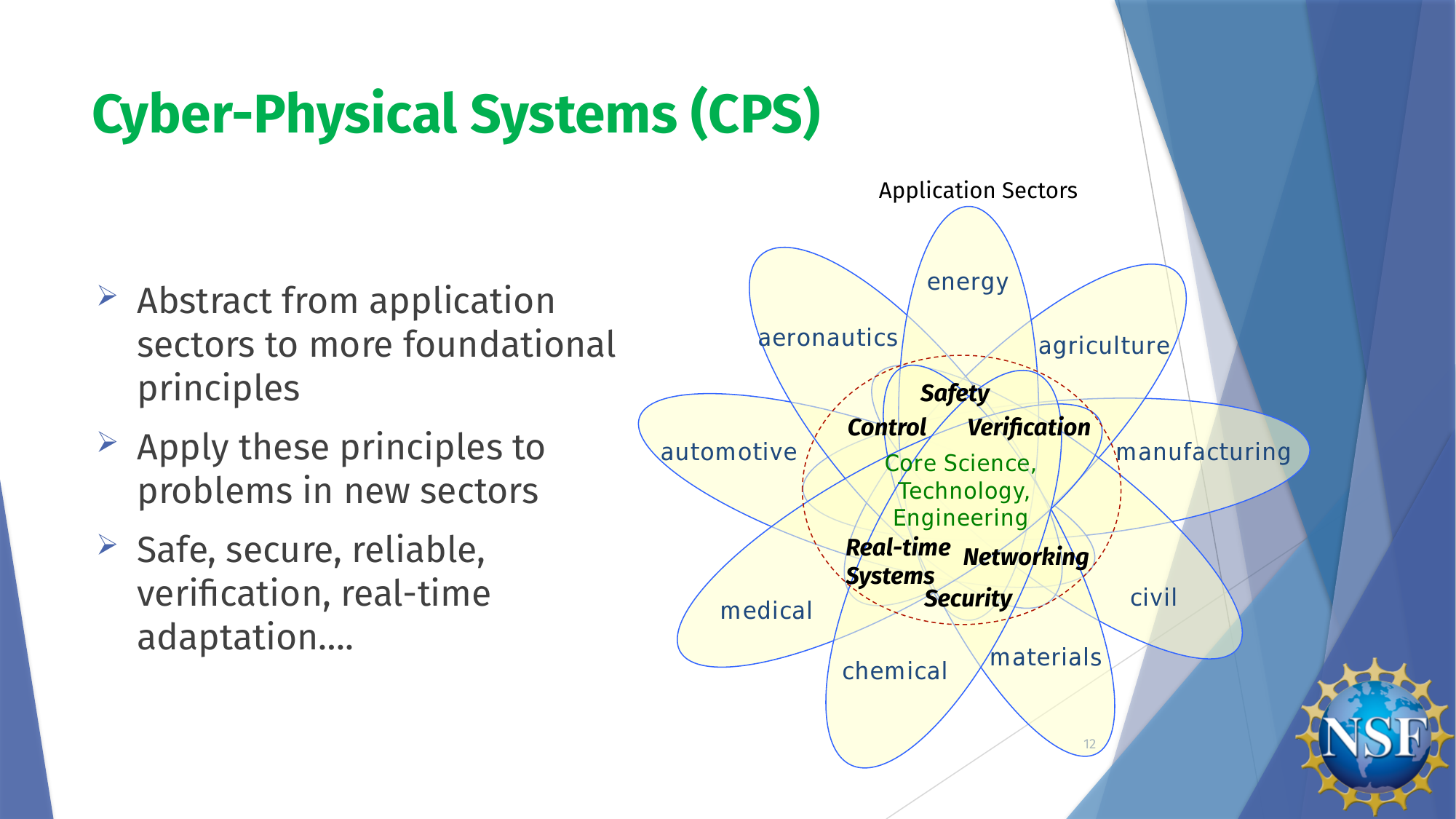

# Cyber-Physical Systems (CPS)
Application Sectors

energy

aeronautics
agriculture

Core Science,
 Technology,
Engineering
Safety
Control
Verification
Real-time
Systems
Networking
Security
automotive
manufacturing
civil
  medical
materials
chemical
Abstract from application sectors to more foundational principles
Apply these principles to problems in new sectors
Safe, secure, reliable, verification, real-time adaptation….
12